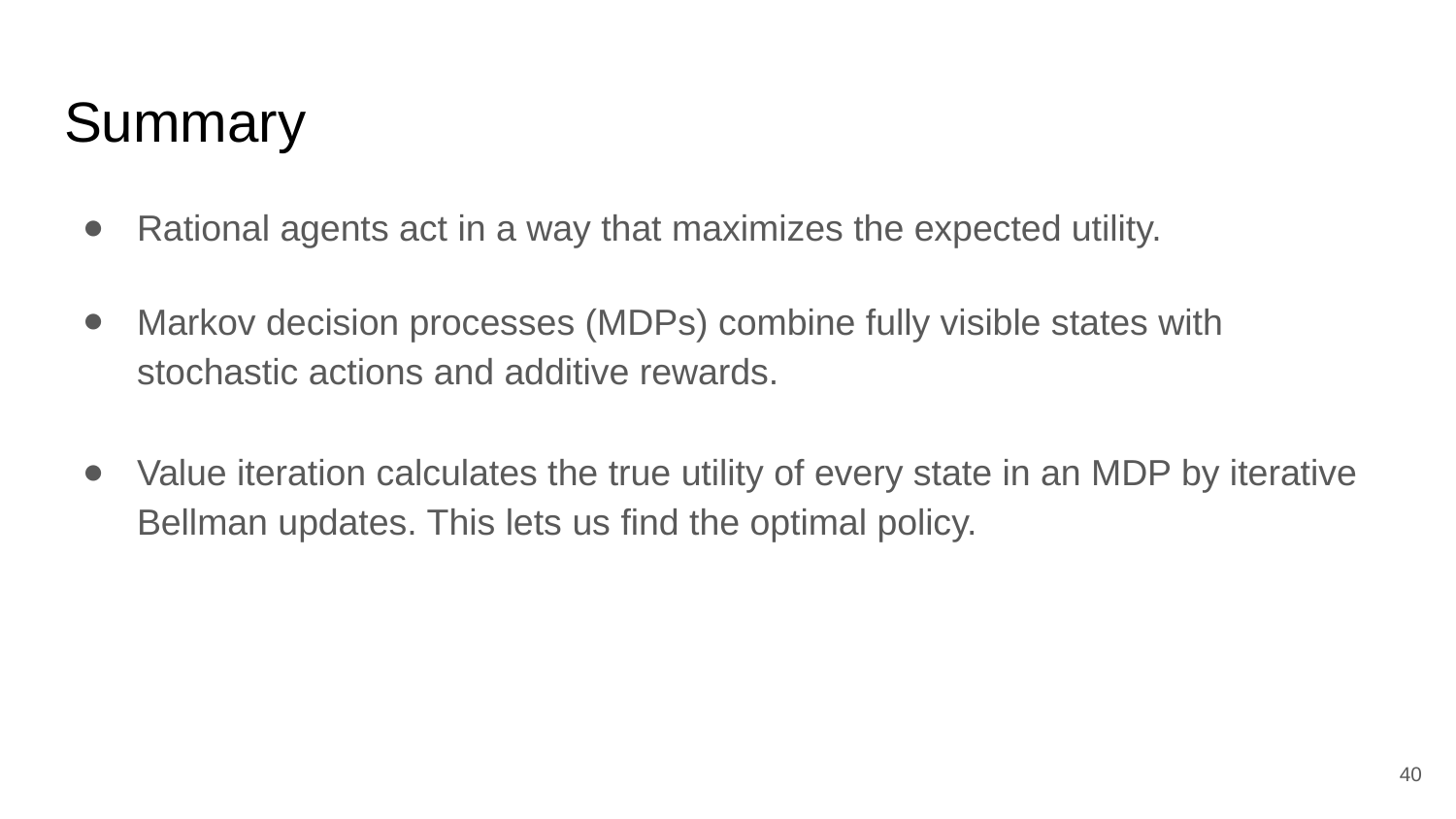

# Summary
Rational agents act in a way that maximizes the expected utility.
Markov decision processes (MDPs) combine fully visible states with stochastic actions and additive rewards.
Value iteration calculates the true utility of every state in an MDP by iterative Bellman updates. This lets us find the optimal policy.
40